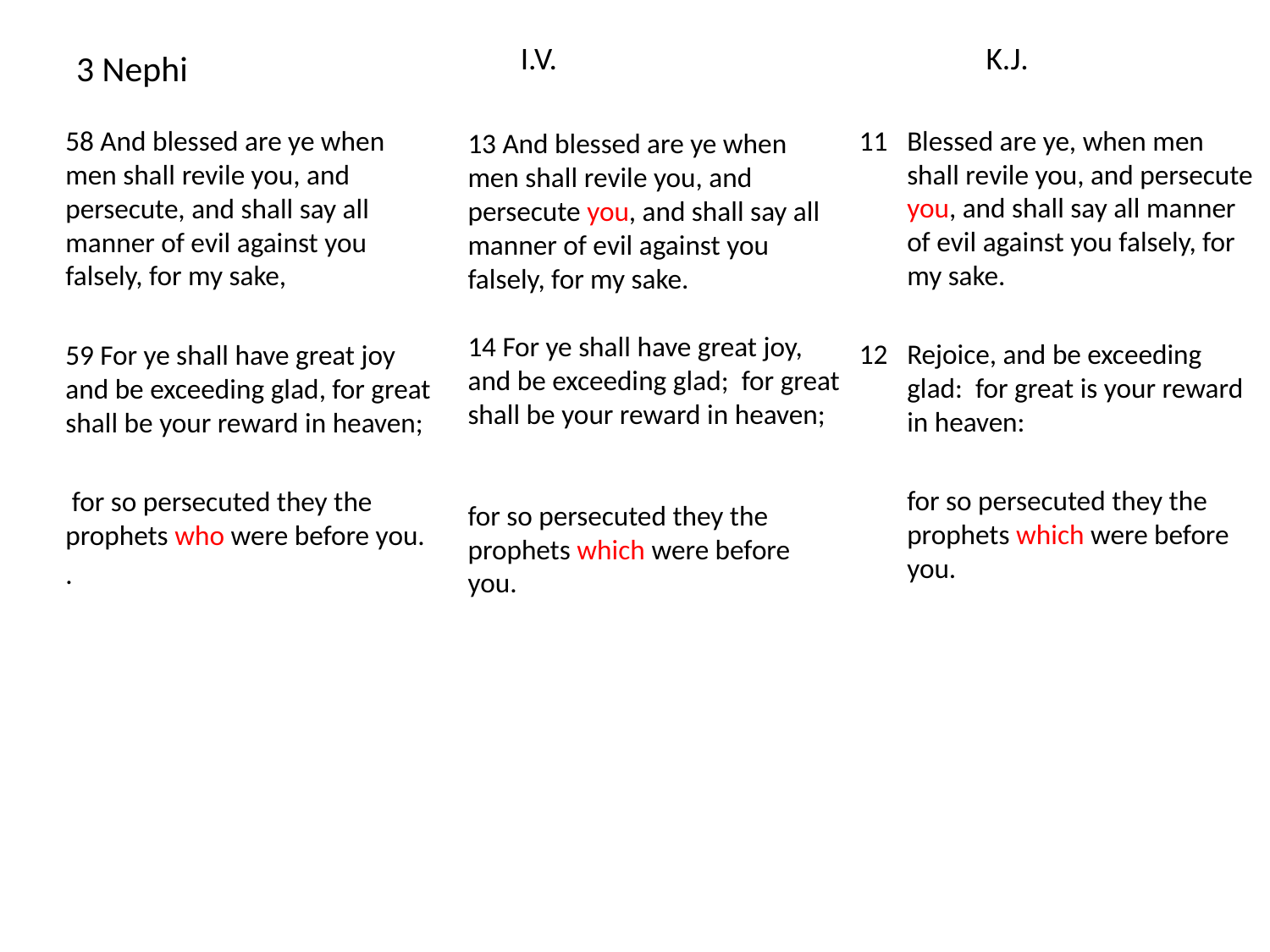

I.V.
K.J.
# 3 Nephi
58 And blessed are ye when men shall revile you, and persecute, and shall say all manner of evil against you falsely, for my sake,

59 For ye shall have great joy and be exceeding glad, for great shall be your reward in heaven;

 for so persecuted they the prophets who were before you.
.
13 And blessed are ye when men shall revile you, and persecute you, and shall say all manner of evil against you falsely, for my sake.

14 For ye shall have great joy, and be exceeding glad;  for great shall be your reward in heaven;

for so persecuted they the prophets which were before you.

11 	Blessed are ye, when men shall revile you, and persecute you, and shall say all manner of evil against you falsely, for my sake.

12 	Rejoice, and be exceeding glad:  for great is your reward in heaven:

	for so persecuted they the prophets which were before you.